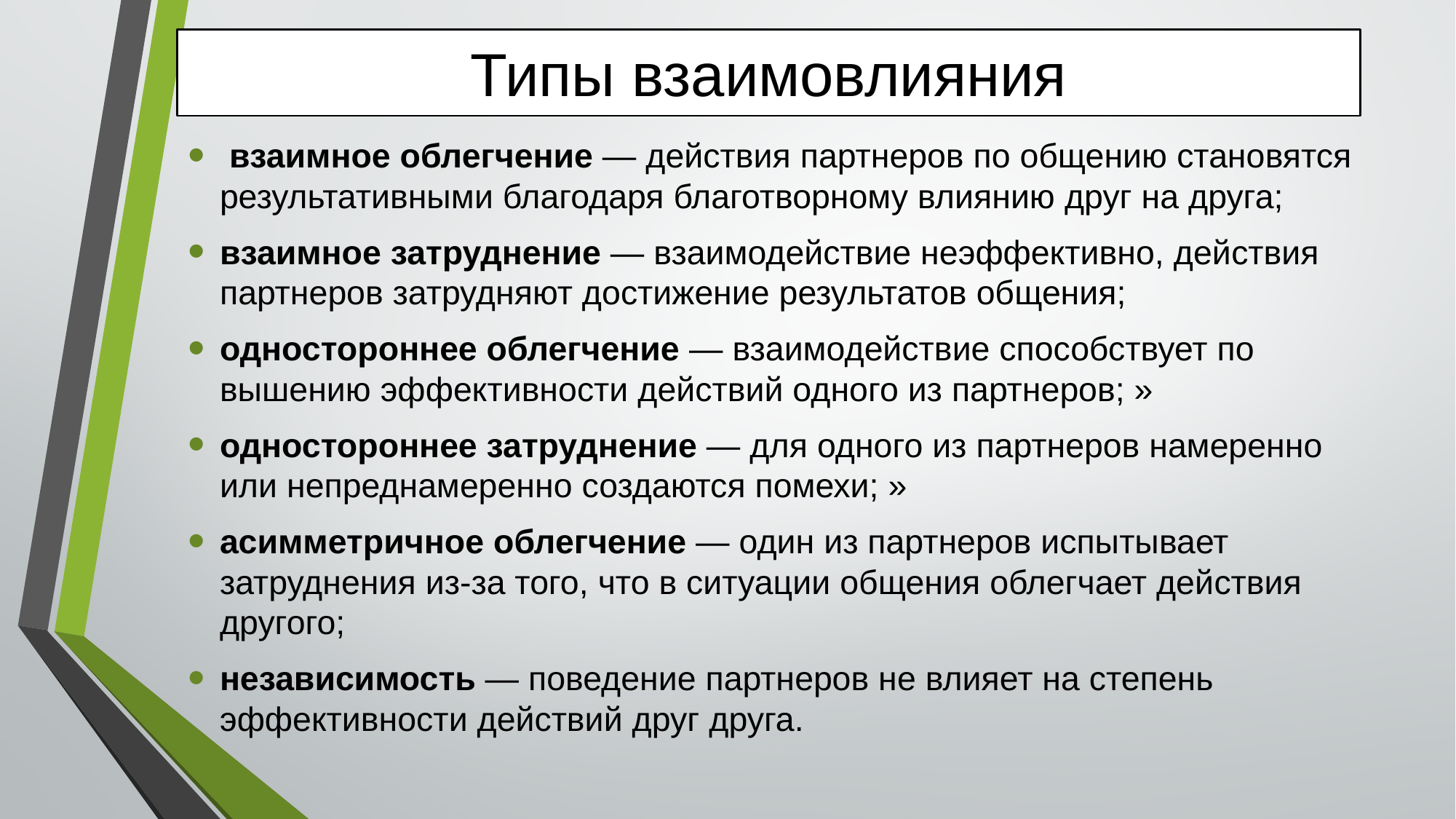

# Типы взаимовлияния
 взаимное облегчение — действия партнеров по общению стано­вятся результативными благодаря благотворному влиянию друг на друга;
взаимное затруднение — взаимодействие неэффективно, дей­ствия партнеров затрудняют достижение результатов общения;
одностороннее облегчение — взаимодействие способствует по­вышению эффективности действий одного из партнеров; »
одностороннее затруднение — для одного из партнеров намеренно или непреднамеренно создаются помехи; »
асимметричное облегчение — один из партнеров испытывает затруднения из-за того, что в ситуации общения облегчает дей­ствия другого;
независимость — поведение партнеров не влияет на степень эффективности действий друг друга.